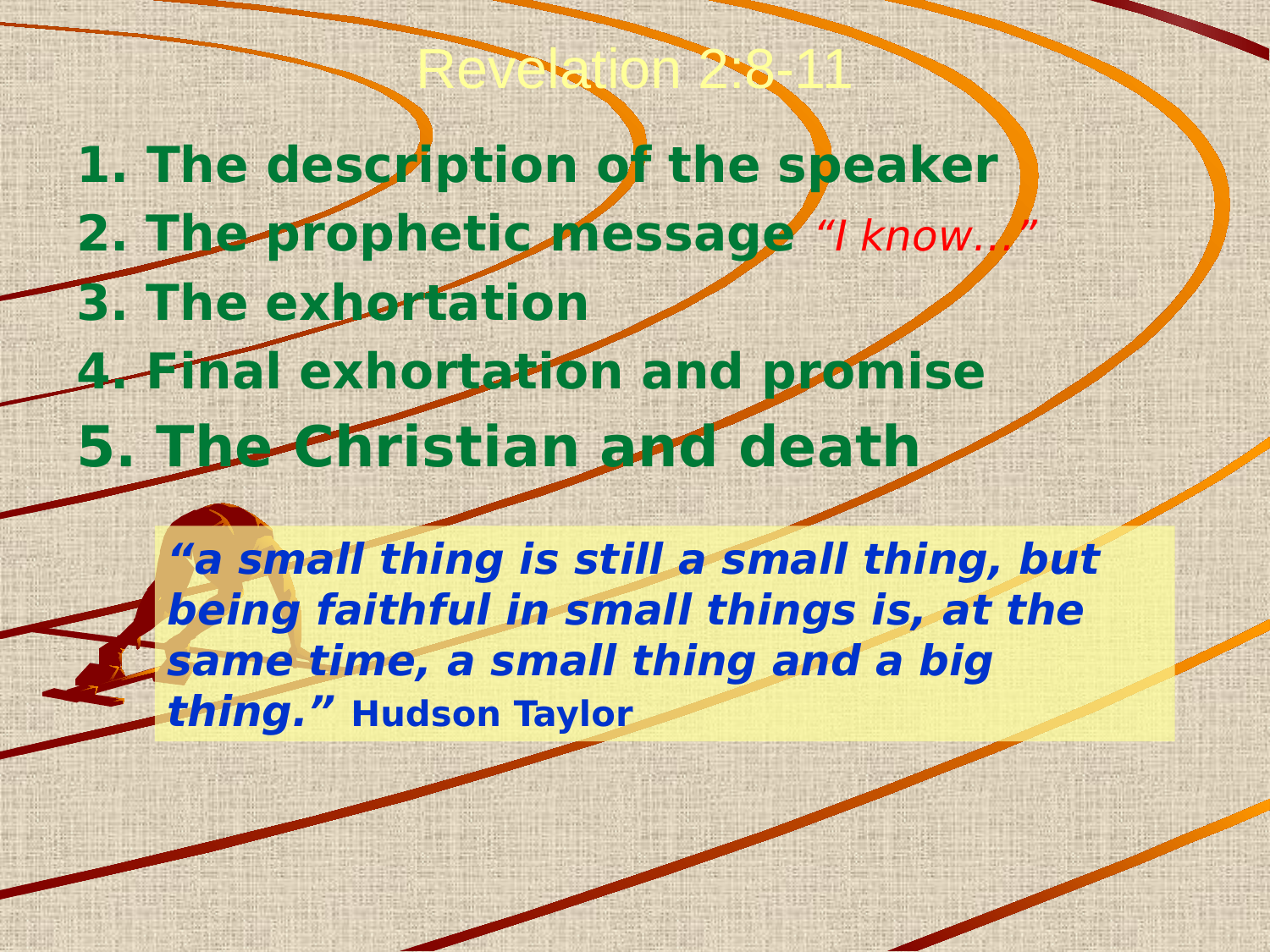

Revelation 2:8-11
1. The description of the speaker
2. The prophetic message “I know…”
3. The exhortation
4. Final exhortation and promise
5. The Christian and death
“a small thing is still a small thing, but being faithful in small things is, at the same time, a small thing and a big thing.” Hudson Taylor